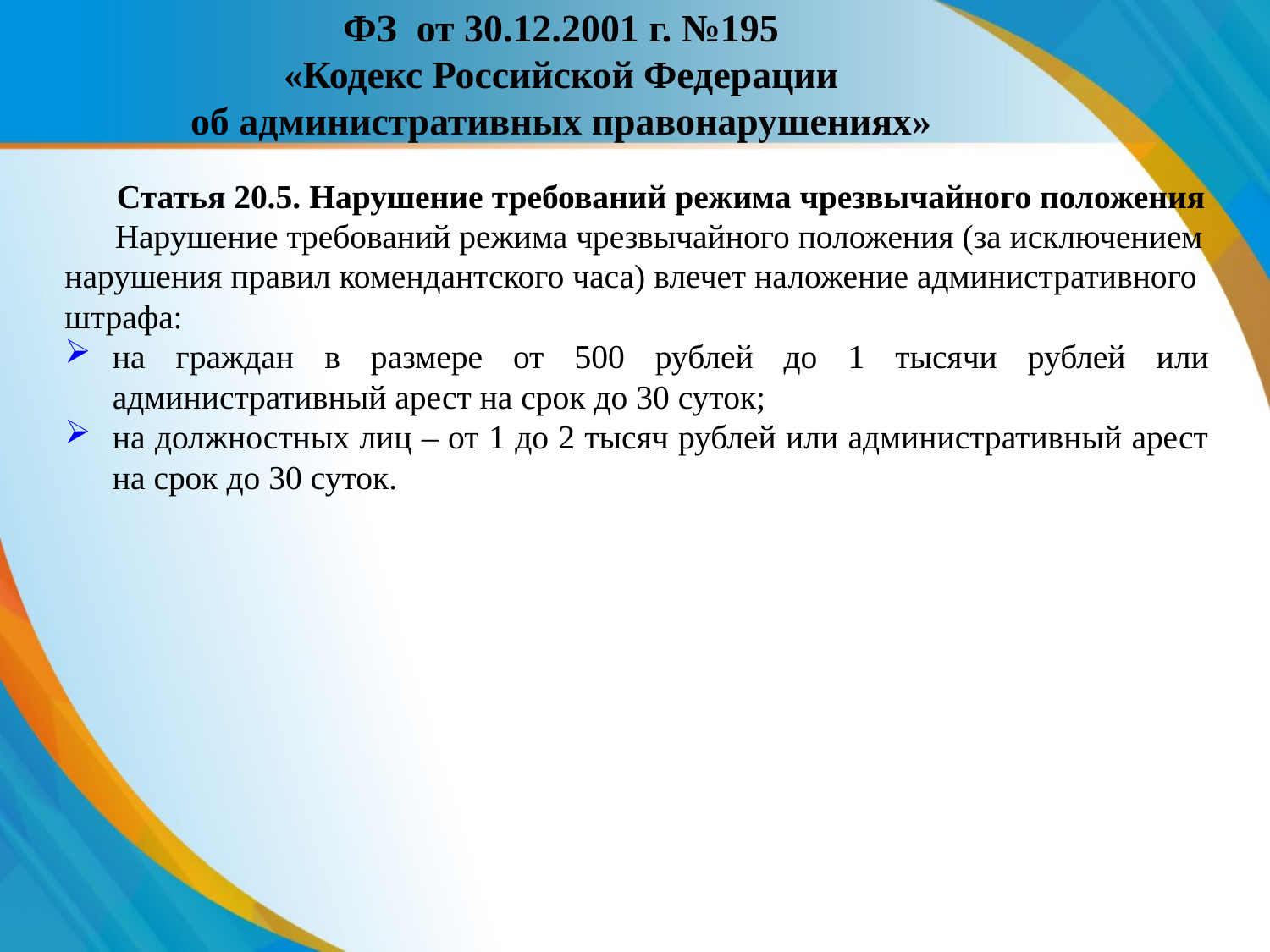

ФЗ  от 30.12.2001 г. №195
«Кодекс Российской Федерации
об административных правонарушениях»
Статья 20.5. Нарушение требований режима чрезвычайного положения
Нарушение требований режима чрезвычайного положения (за исключением нарушения правил комендантского часа) влечет наложение административного штрафа:
на граждан в размере от 500 рублей до 1 тысячи рублей или административный арест на срок до 30 суток;
на должностных лиц – от 1 до 2 тысяч рублей или административный арест на срок до 30 суток.